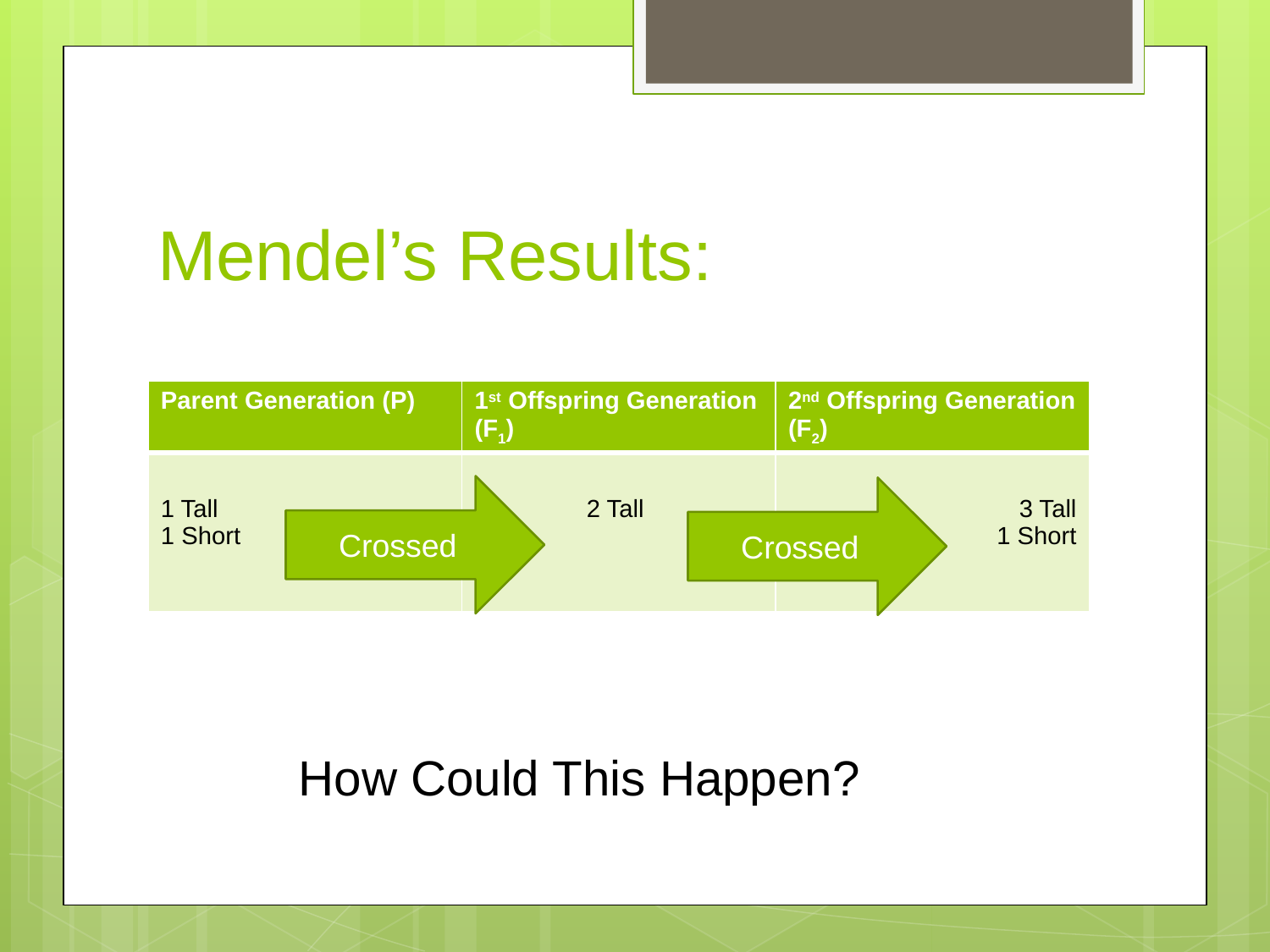

# Mendel’s Results:
| Parent Generation (P) | 1st Offspring Generation (F1) | 2nd Offspring Generation (F2) |
| --- | --- | --- |
| 1 Tall 1 Short | 2 Tall | 3 Tall 1 Short |
Crossed
Crossed
How Could This Happen?